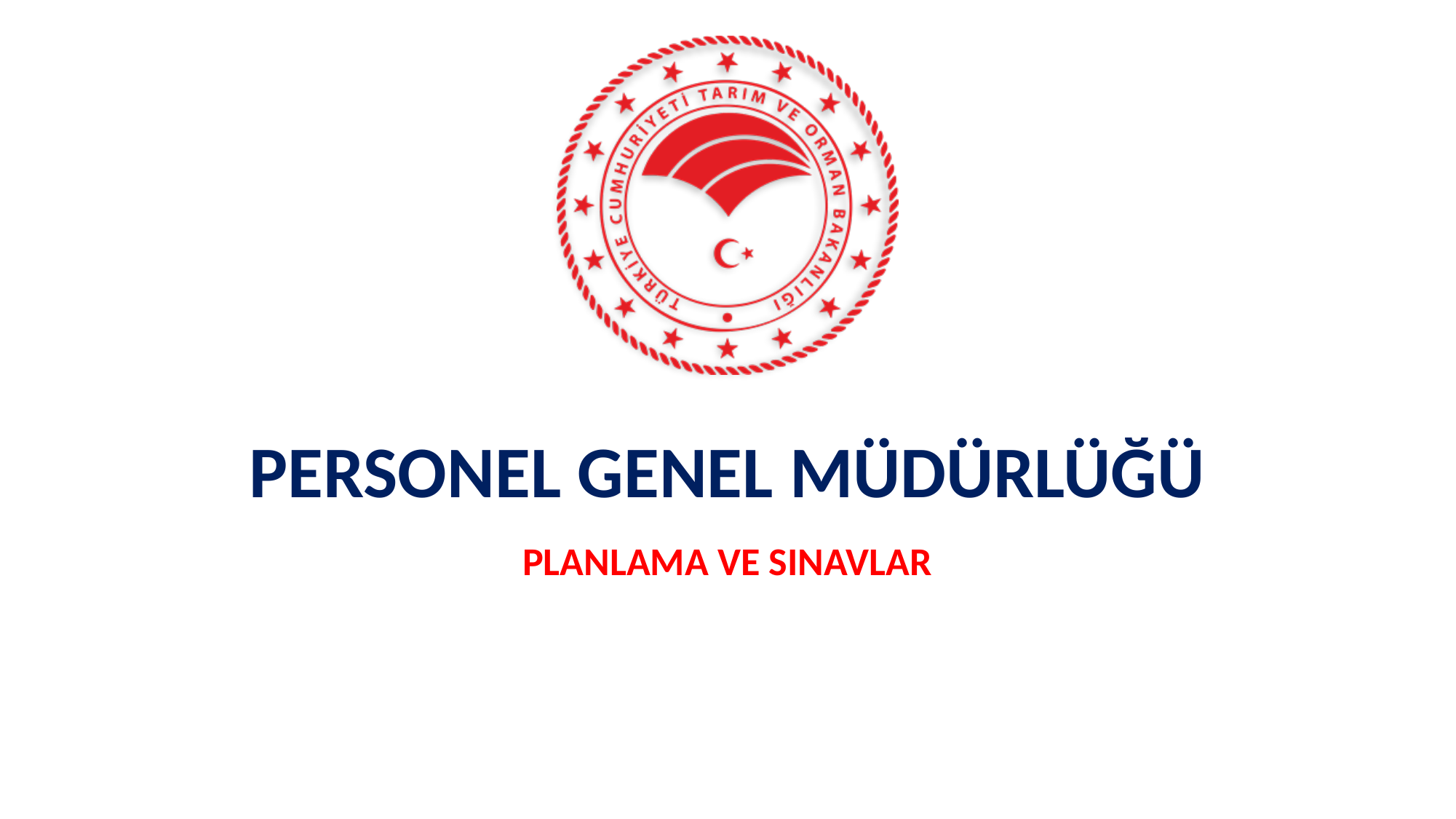

# PERSONEL GENEL MÜDÜRLÜĞÜ
PLANLAMA VE SINAVLAR